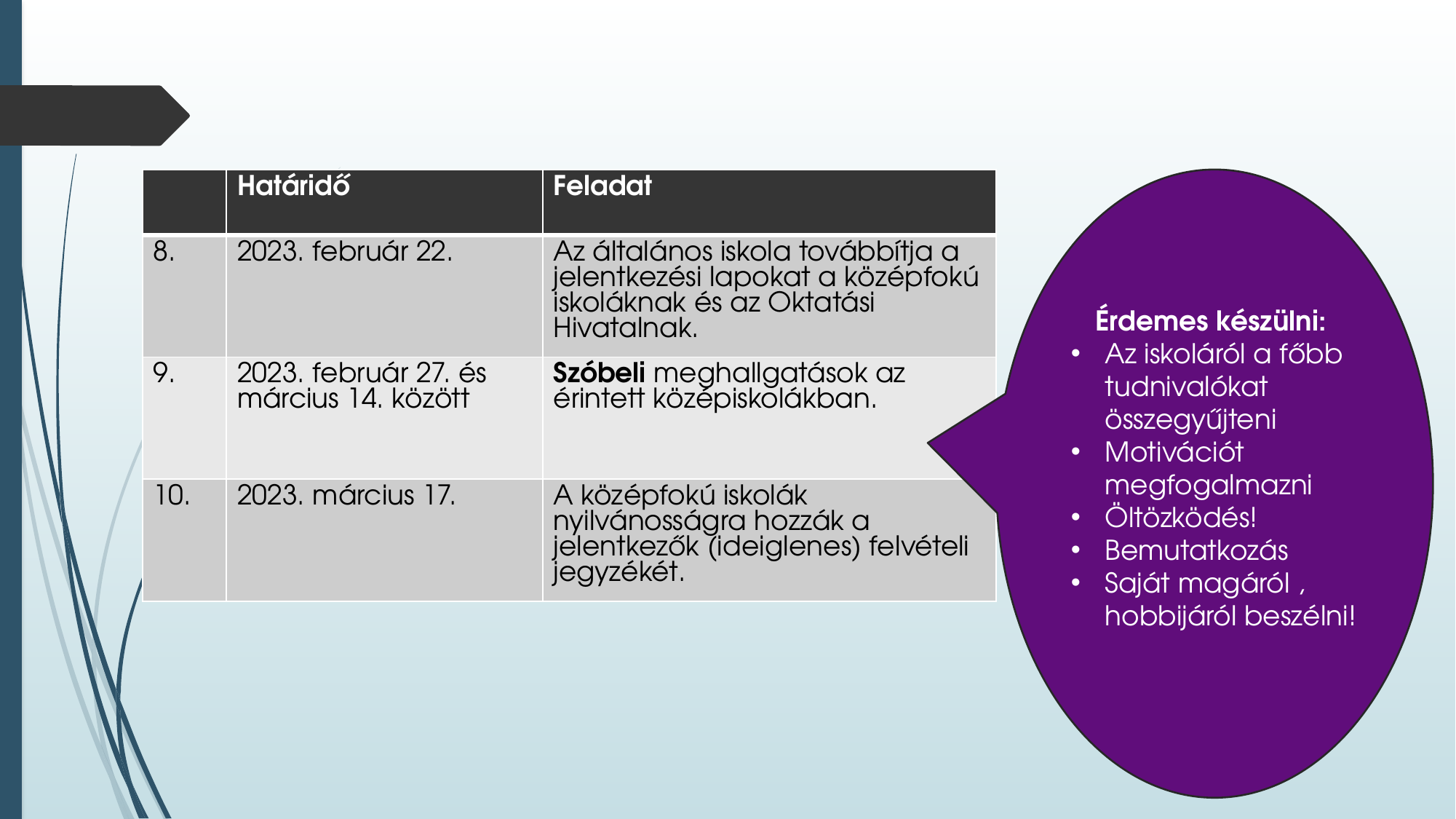

#
|  | Határidő | Feladat |
| --- | --- | --- |
| 8. | 2023. február 22. | Az általános iskola továbbítja a jelentkezési lapokat a középfokú iskoláknak és az Oktatási Hivatalnak. |
| 9. | 2023. február 27. és március 14. között | Szóbeli meghallgatások az érintett középiskolákban. |
| 10. | 2023. március 17. | A középfokú iskolák nyilvánosságra hozzák a jelentkezők (ideiglenes) felvételi jegyzékét. |
Érdemes készülni:
Az iskoláról a főbb tudnivalókat összegyűjteni
Motivációt megfogalmazni
Öltözködés!
Bemutatkozás
Saját magáról , hobbijáról beszélni!